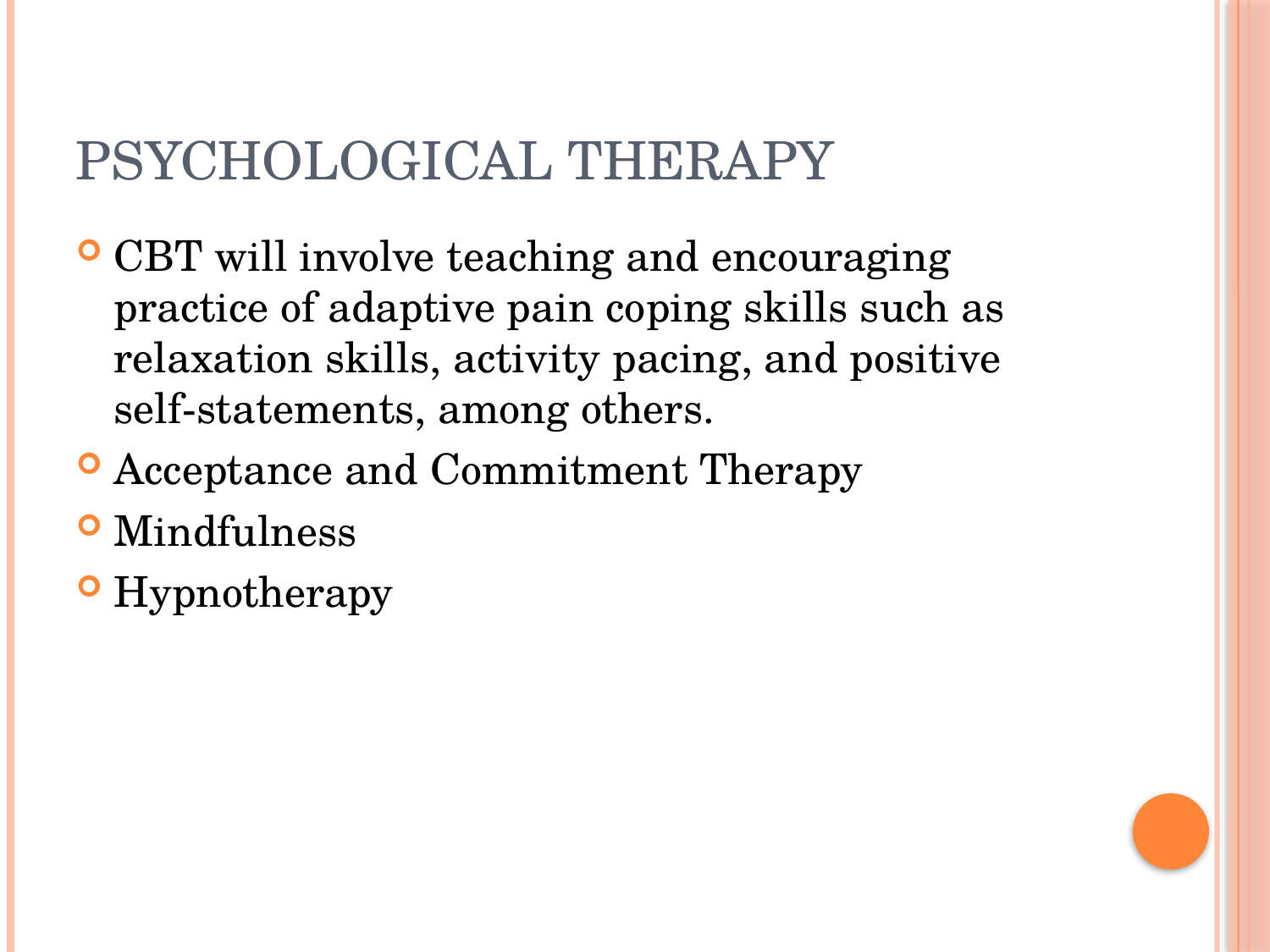

# PSYCHOLOGICAL THERAPY
CBT will involve teaching and encouraging practice of adaptive pain coping skills such as relaxation skills, activity pacing, and positive self-statements, among others.
Acceptance and Commitment Therapy
Mindfulness
Hypnotherapy